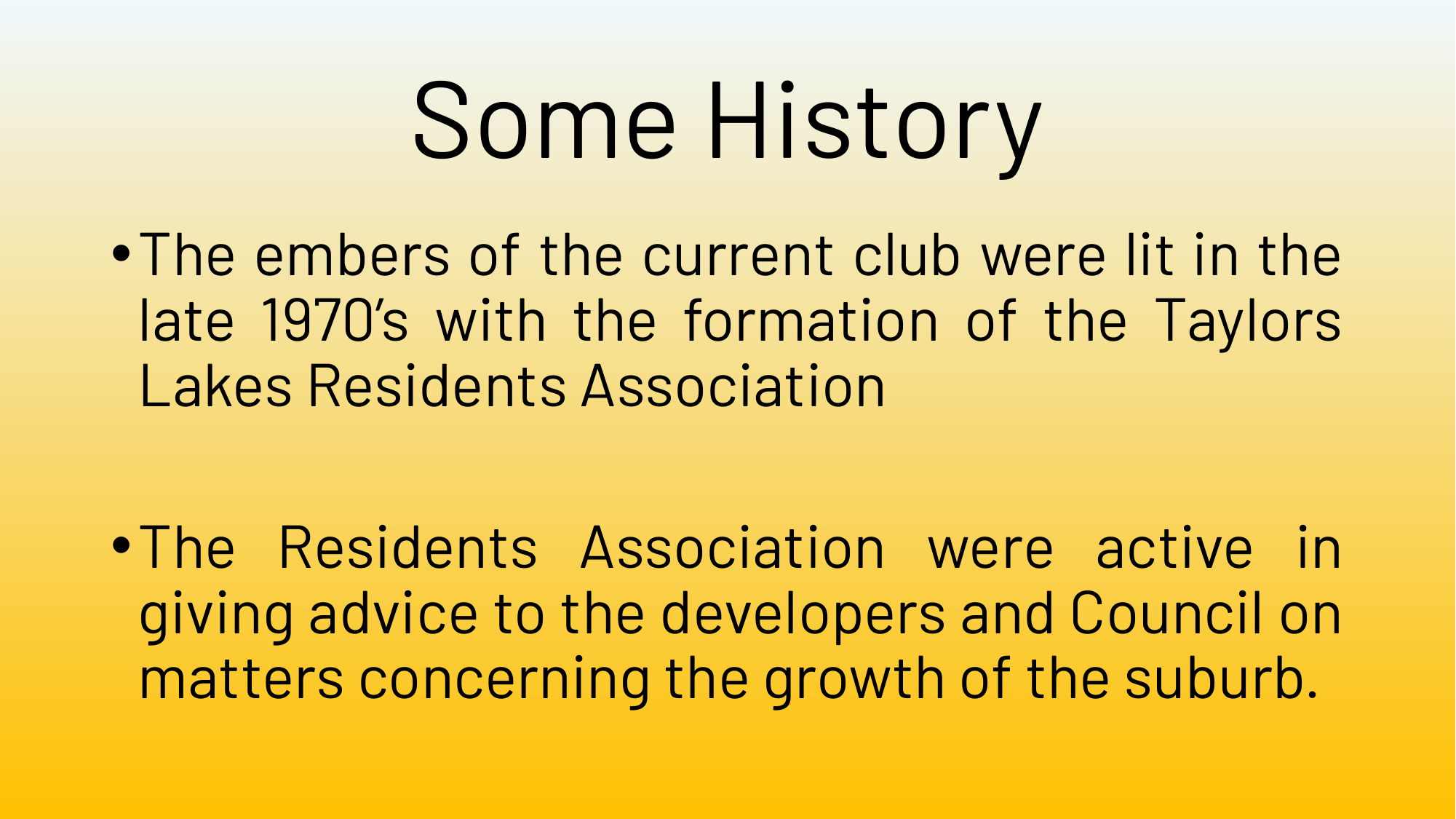

# Some History
The embers of the current club were lit in the late 1970’s with the formation of the Taylors Lakes Residents Association

The Residents Association were active in giving advice to the developers and Council on matters concerning the growth of the suburb.